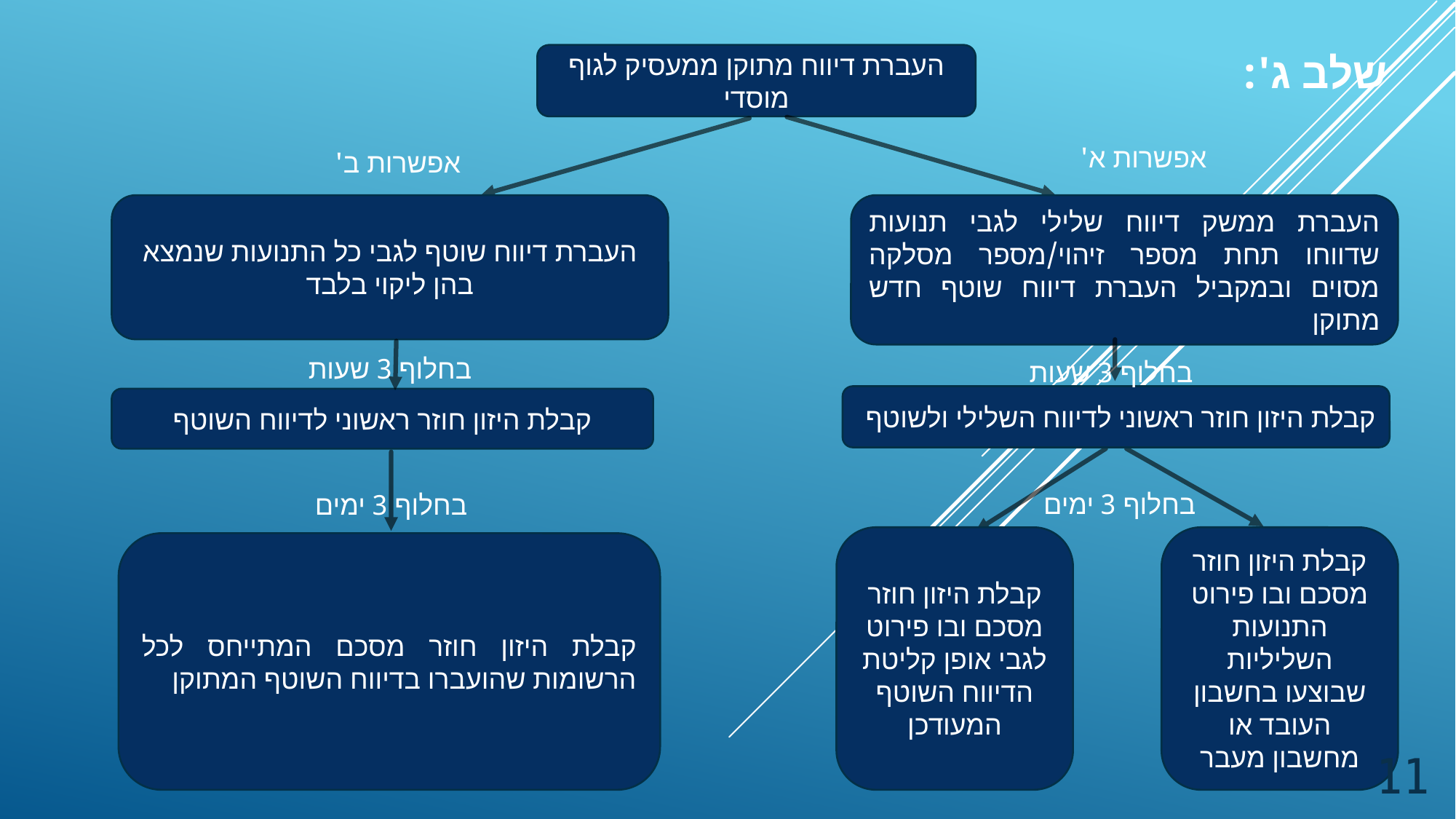

שלב ג':
העברת דיווח מתוקן ממעסיק לגוף מוסדי
אפשרות א'
אפשרות ב'
העברת דיווח שוטף לגבי כל התנועות שנמצא בהן ליקוי בלבד
העברת ממשק דיווח שלילי לגבי תנועות שדווחו תחת מספר זיהוי/מספר מסלקה מסוים ובמקביל העברת דיווח שוטף חדש מתוקן
בחלוף 3 שעות
בחלוף 3 שעות
קבלת היזון חוזר ראשוני לדיווח השלילי ולשוטף
קבלת היזון חוזר ראשוני לדיווח השוטף
בחלוף 3 ימים
בחלוף 3 ימים
קבלת היזון חוזר מסכם ובו פירוט לגבי אופן קליטת הדיווח השוטף המעודכן
קבלת היזון חוזר מסכם ובו פירוט התנועות השליליות שבוצעו בחשבון העובד או מחשבון מעבר
קבלת היזון חוזר מסכם המתייחס לכל הרשומות שהועברו בדיווח השוטף המתוקן
11